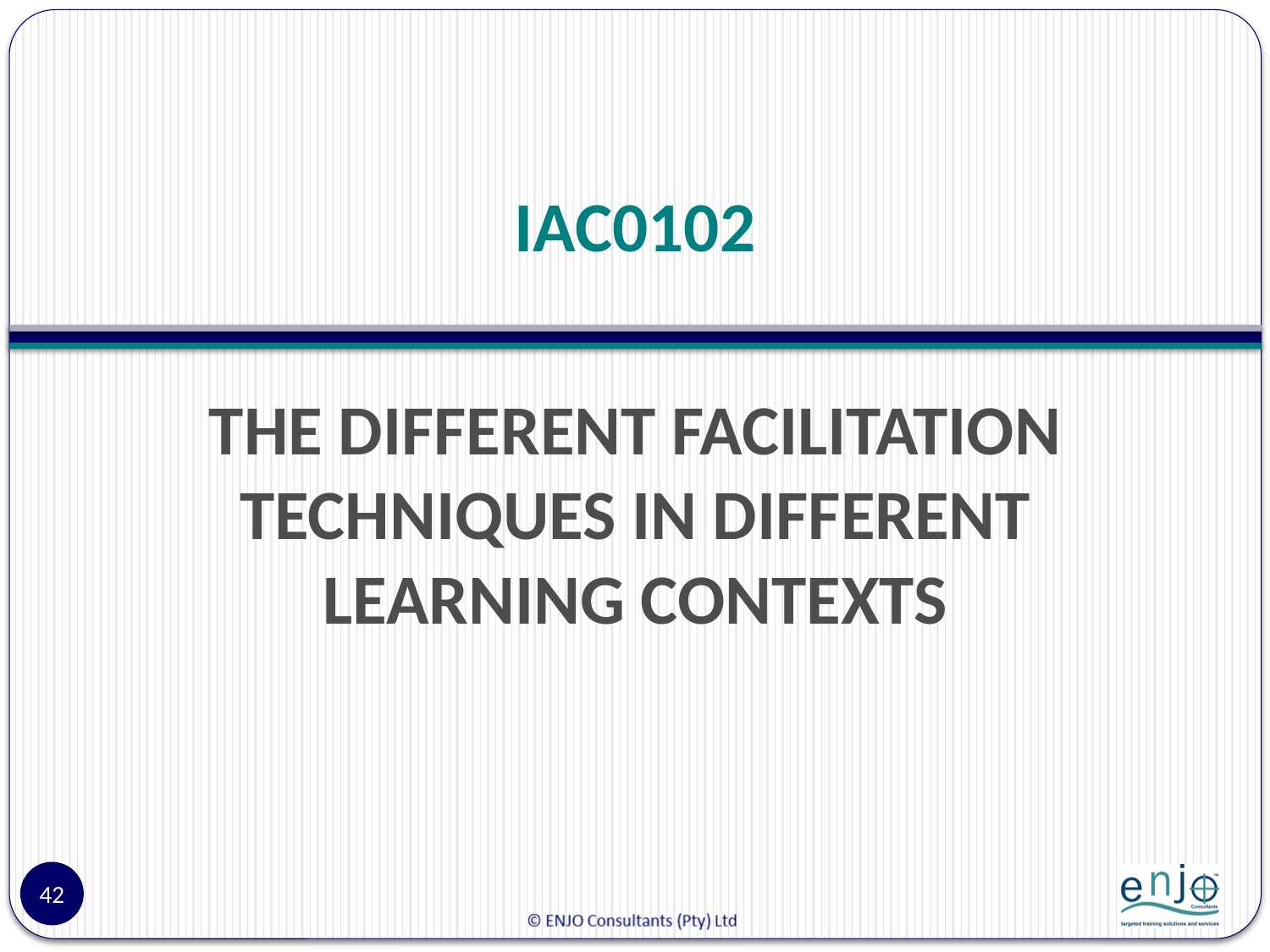

# IAC0102
THE DIFFERENT FACILITATION TECHNIQUES IN DIFFERENT LEARNING CONTEXTS

42